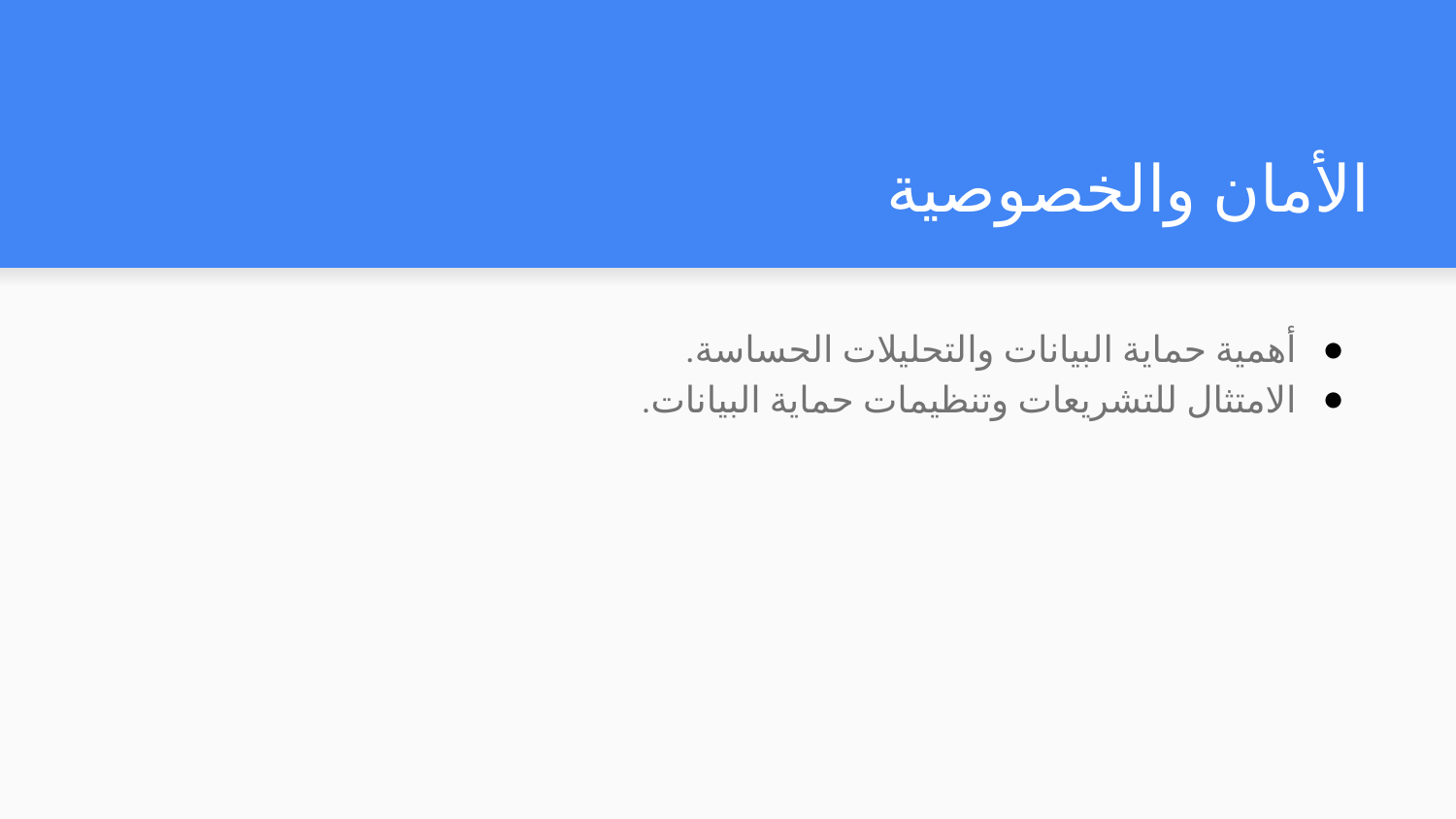

# الأمان والخصوصية
أهمية حماية البيانات والتحليلات الحساسة.
الامتثال للتشريعات وتنظيمات حماية البيانات.